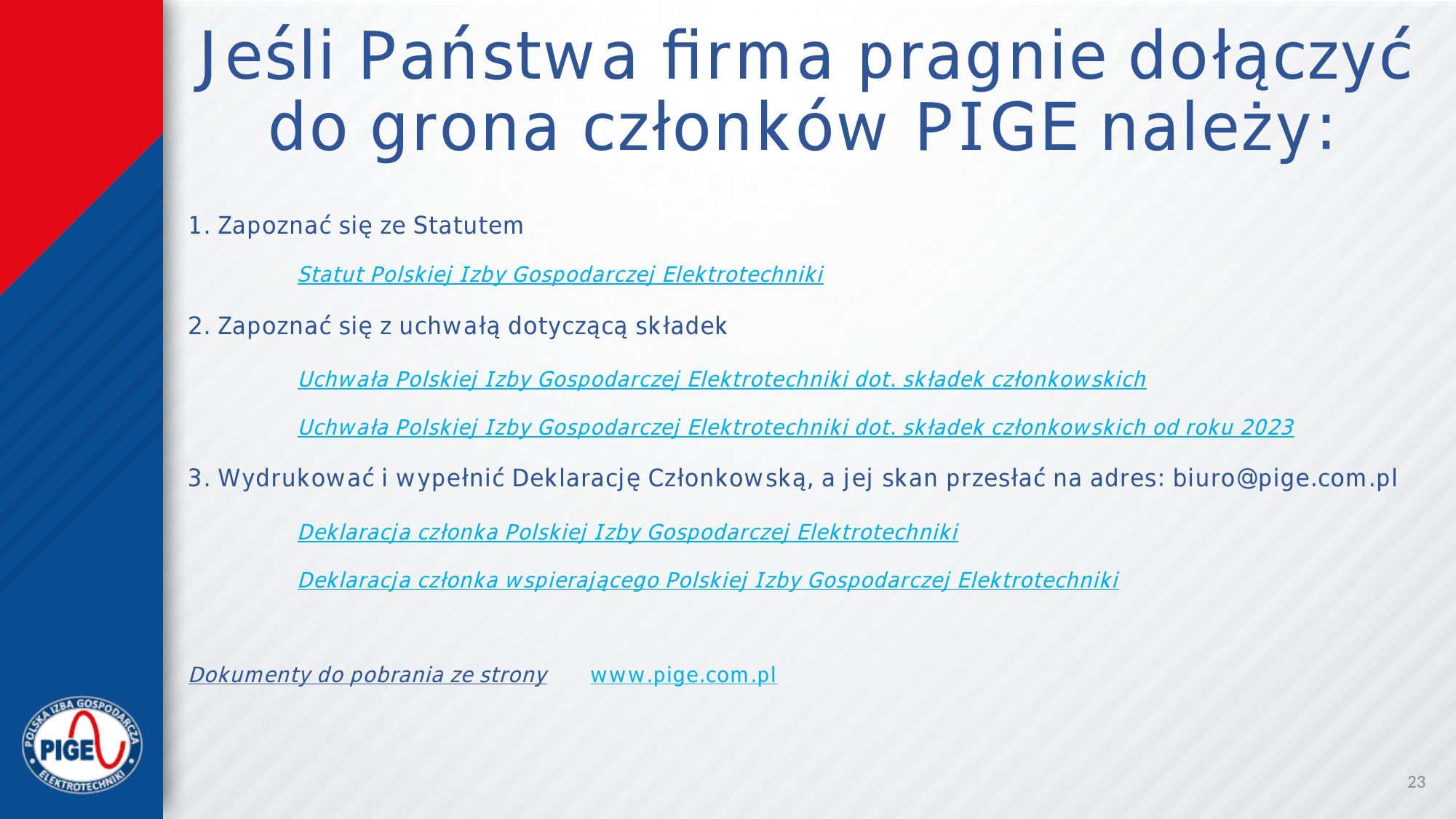

# Jeśli Państwa firma pragnie dołączyć do grona członków PIGE należy:
1. Zapoznać się ze Statutem
	Statut Polskiej Izby Gospodarczej Elektrotechniki
2. Zapoznać się z uchwałą dotyczącą składek
	Uchwała Polskiej Izby Gospodarczej Elektrotechniki dot. składek członkowskich
	Uchwała Polskiej Izby Gospodarczej Elektrotechniki dot. składek członkowskich od roku 2023
3. Wydrukować i wypełnić Deklarację Członkowską, a jej skan przesłać na adres: biuro@pige.com.pl
	Deklaracja członka Polskiej Izby Gospodarczej Elektrotechniki
	Deklaracja członka wspierającego Polskiej Izby Gospodarczej Elektrotechniki

Dokumenty do pobrania ze strony       www.pige.com.pl

23